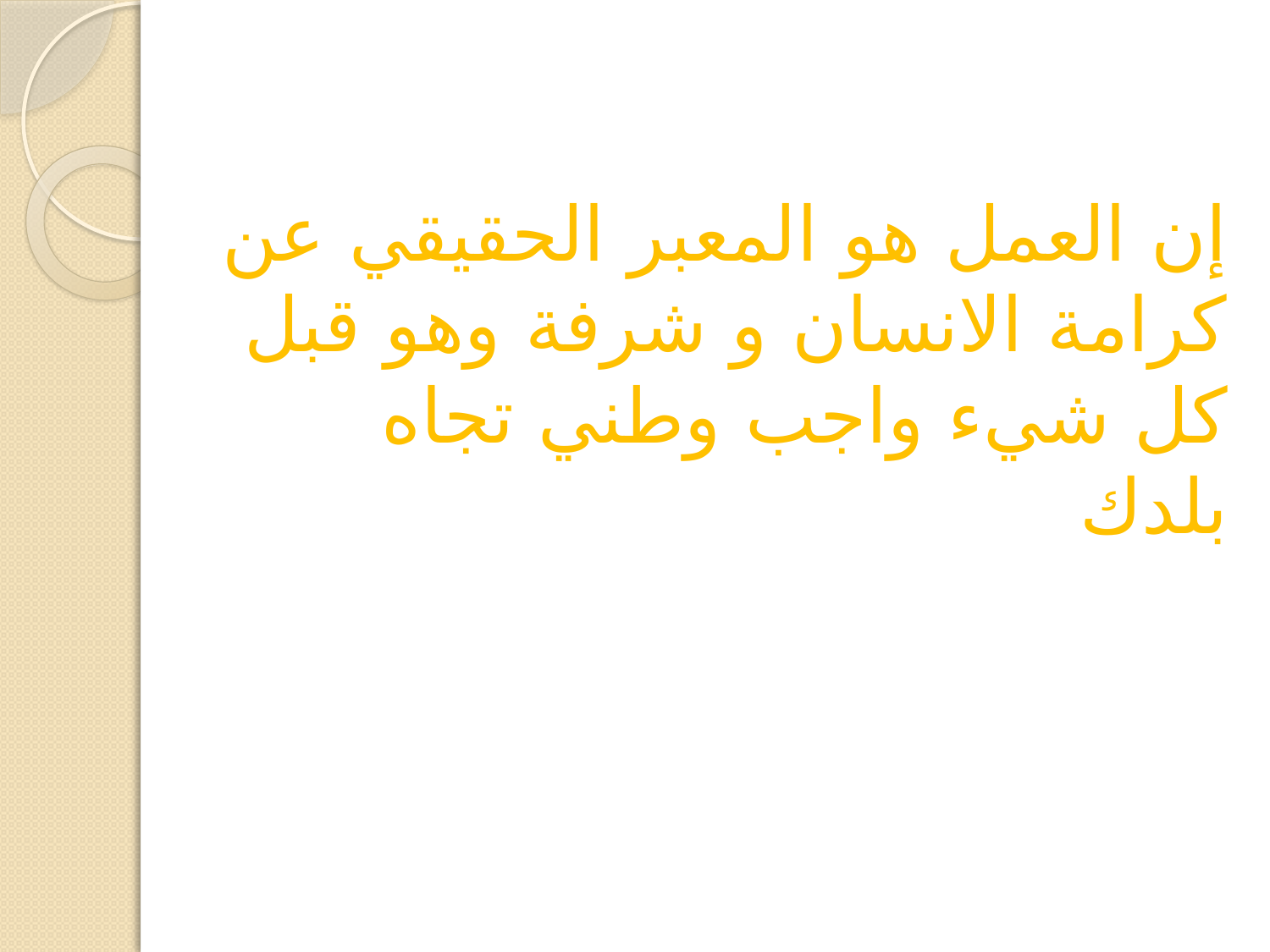

# إن العمل هو المعبر الحقيقي عن كرامة الانسان و شرفة وهو قبل كل شيء واجب وطني تجاه بلدك